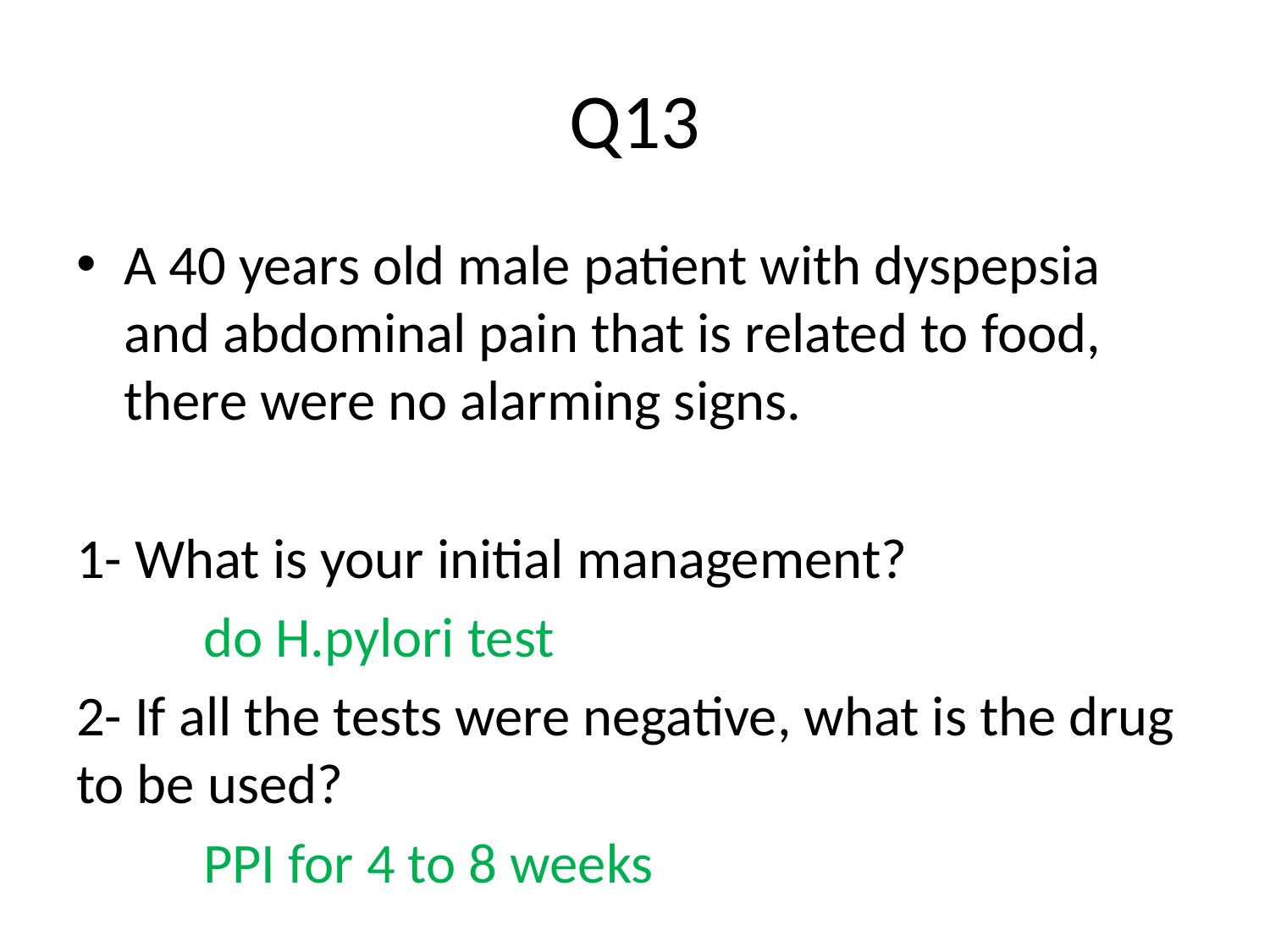

# Q13
A 40 years old male patient with dyspepsia and abdominal pain that is related to food, there were no alarming signs.

1- What is your initial management?
	do H.pylori test
2- If all the tests were negative, what is the drug to be used?
	PPI for 4 to 8 weeks